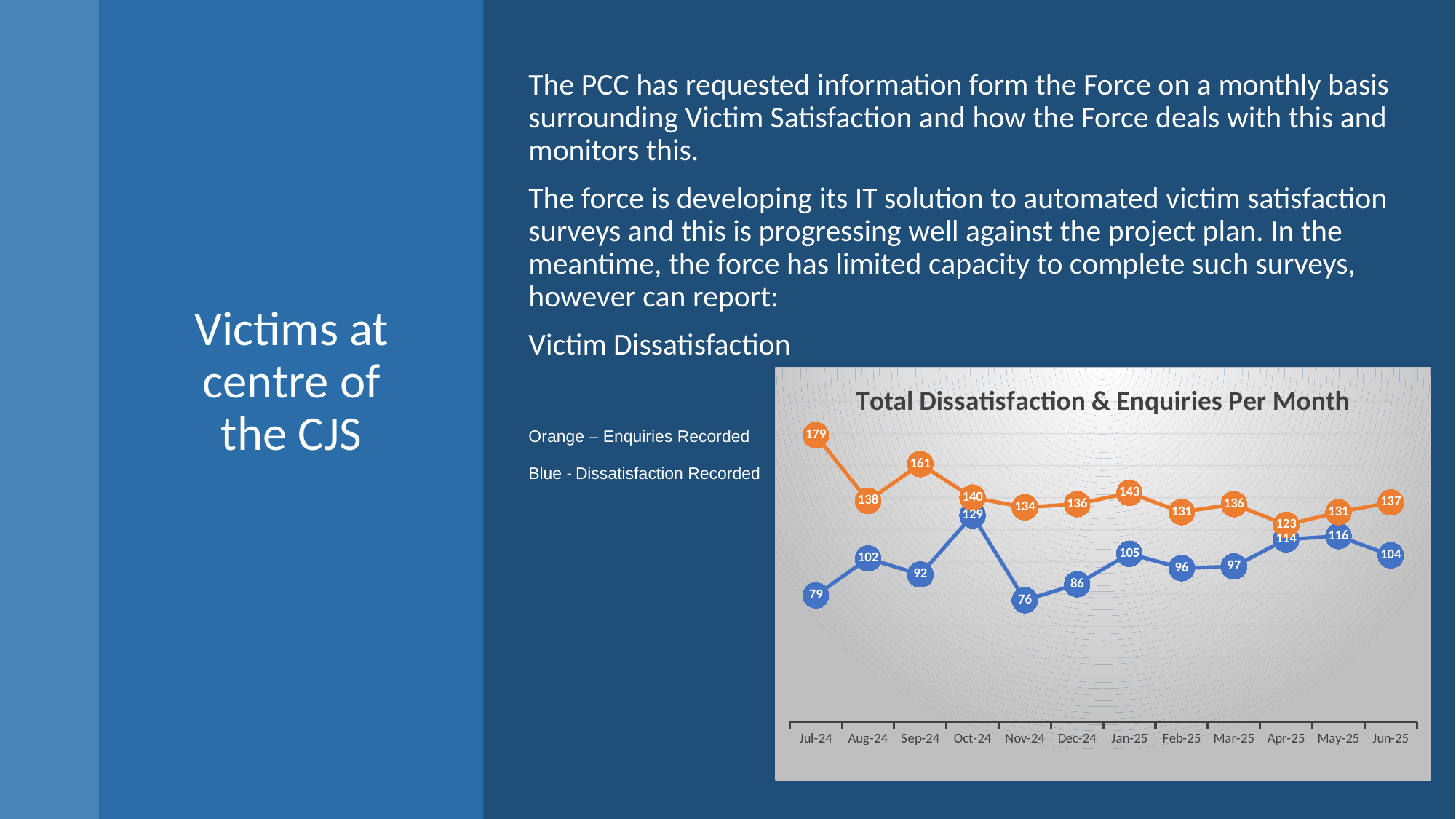

The PCC has requested information form the Force on a monthly basis surrounding Victim Satisfaction and how the Force deals with this and monitors this.
The force is developing its IT solution to automated victim satisfaction surveys and this is progressing well against the project plan. In the meantime, the force has limited capacity to complete such surveys, however can report:
Victim Dissatisfaction

Orange – Enquiries Recorded
Blue - Dissatisfaction Recorded

# Victims at centre of the CJS

### Chart: Total Dissatisfaction & Enquiries Per Month

| Category |  |  |
|---|---|---|
| 45474 | 79.0 | 179.0 |
| 45505 | 102.0 | 138.0 |
| 45536 | 92.0 | 161.0 |
| 45566 | 129.0 | 140.0 |
| 45597 | 76.0 | 134.0 |
| 45627 | 86.0 | 136.0 |
| 45658 | 105.0 | 143.0 |
| 45689 | 96.0 | 131.0 |
| 45717 | 97.0 | 136.0 |
| 45748 | 114.0 | 123.0 |
| 45778 | 116.0 | 131.0 |
| 45809 | 104.0 | 137.0 |